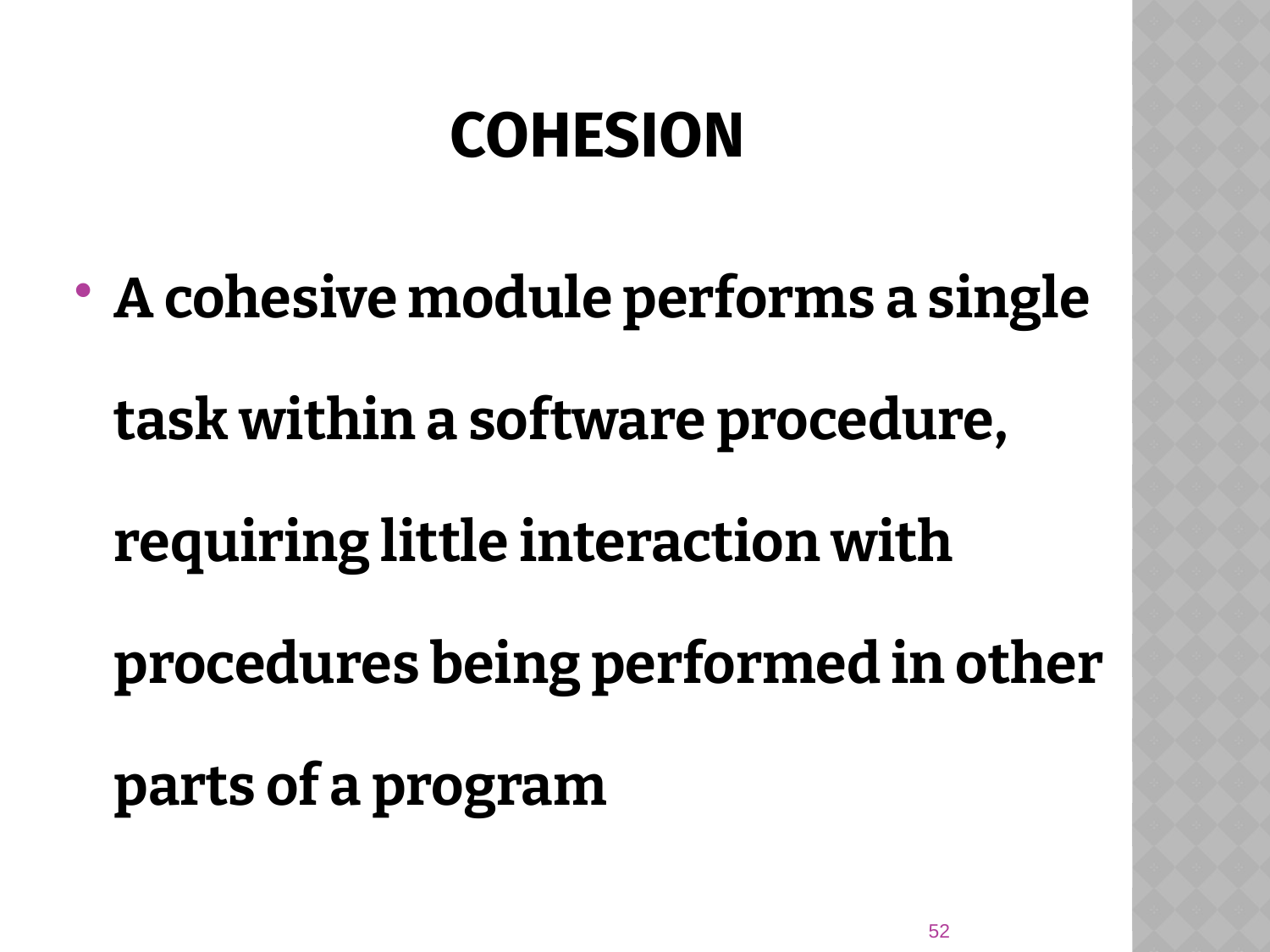

# Cohesion
A cohesive module performs a single task within a software procedure, requiring little interaction with procedures being performed in other parts of a program
52